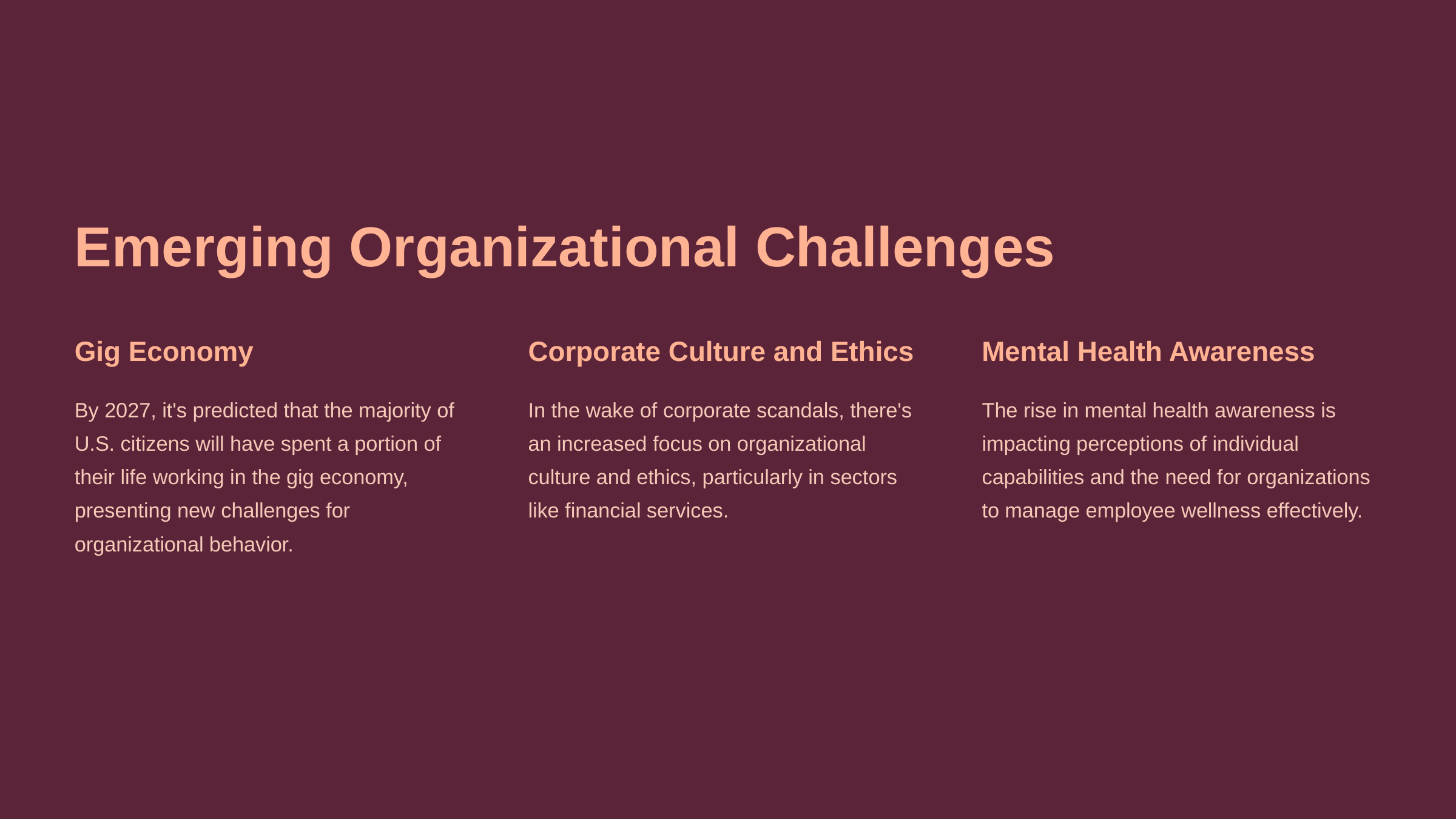

Emerging Organizational Challenges
Gig Economy
Corporate Culture and Ethics
Mental Health Awareness
By 2027, it's predicted that the majority of U.S. citizens will have spent a portion of their life working in the gig economy, presenting new challenges for organizational behavior.
In the wake of corporate scandals, there's an increased focus on organizational culture and ethics, particularly in sectors like financial services.
The rise in mental health awareness is impacting perceptions of individual capabilities and the need for organizations to manage employee wellness effectively.